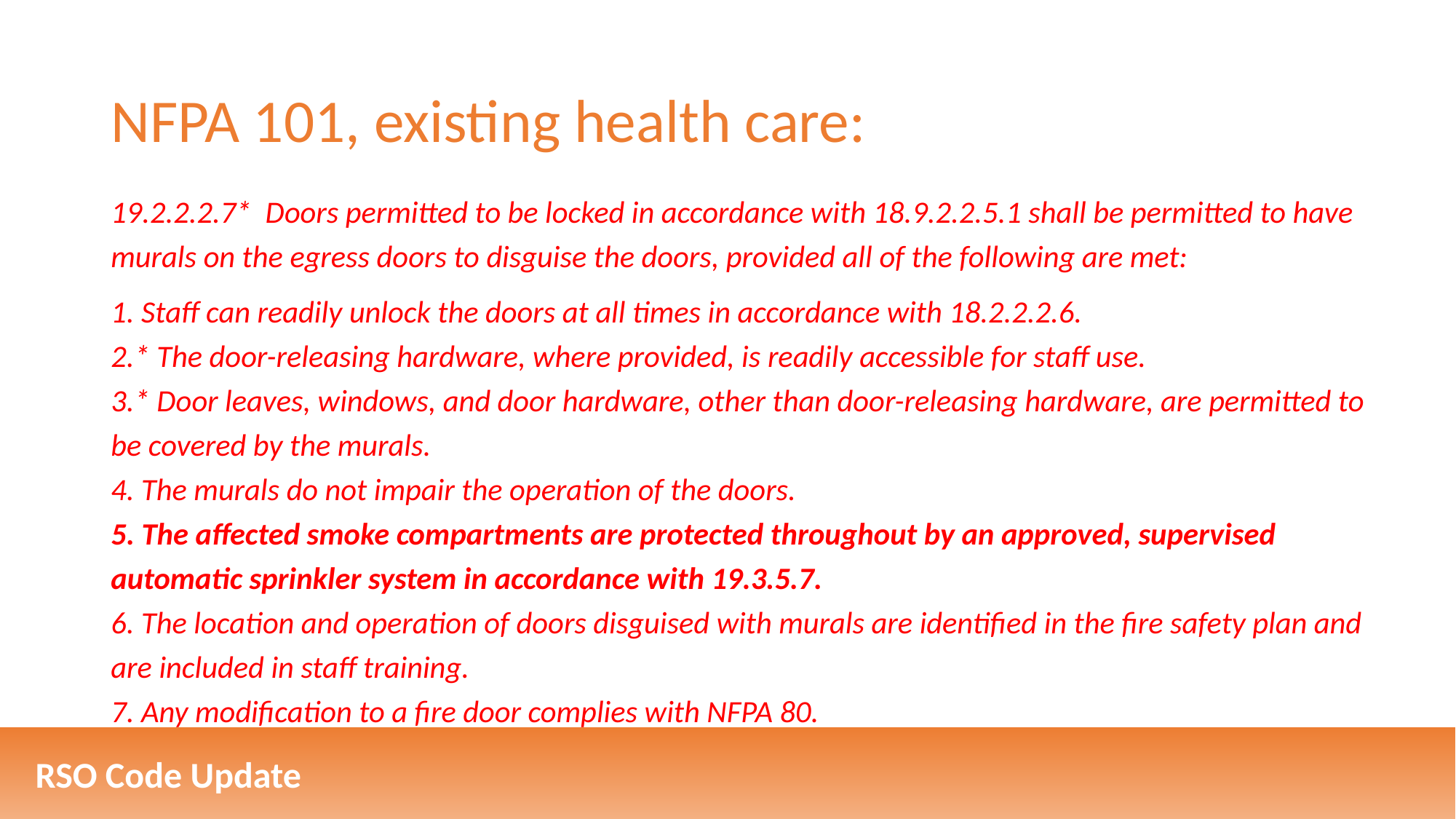

# NFPA 101, existing health care:
19.2.2.2.7*  Doors permitted to be locked in accordance with 18.9.2.2.5.1 shall be permitted to have murals on the egress doors to disguise the doors, provided all of the following are met:
1. Staff can readily unlock the doors at all times in accordance with 18.2.2.2.6.
2.* The door-releasing hardware, where provided, is readily accessible for staff use.
3.* Door leaves, windows, and door hardware, other than door-releasing hardware, are permitted to be covered by the murals.
4. The murals do not impair the operation of the doors.
5. The affected smoke compartments are protected throughout by an approved, supervised automatic sprinkler system in accordance with 19.3.5.7.
6. The location and operation of doors disguised with murals are identified in the fire safety plan and are included in staff training.
7. Any modification to a fire door complies with NFPA 80.